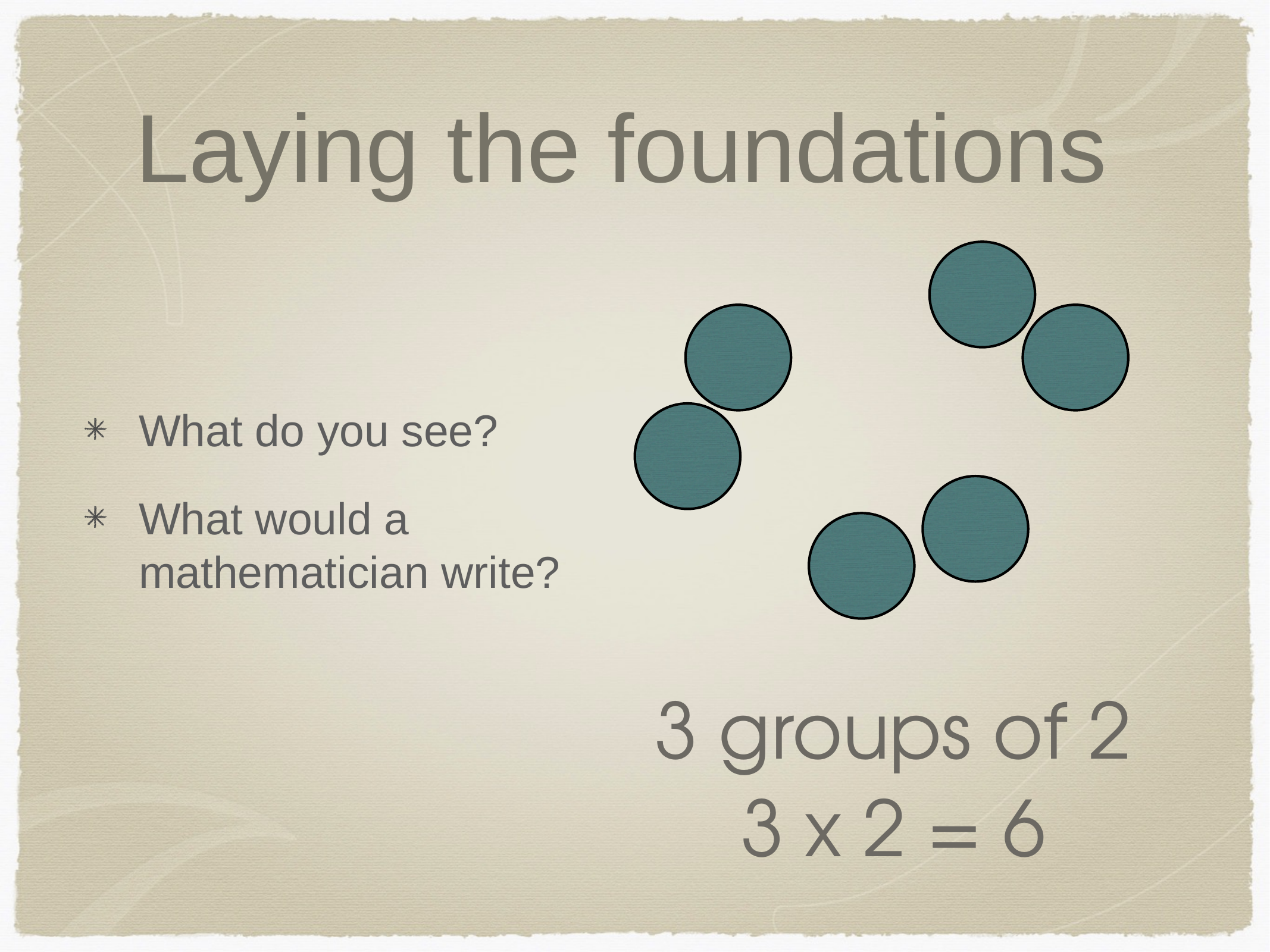

# Laying the foundations
What do you see?
What would a mathematician write?

3 groups of 2
3 x 2 = 6